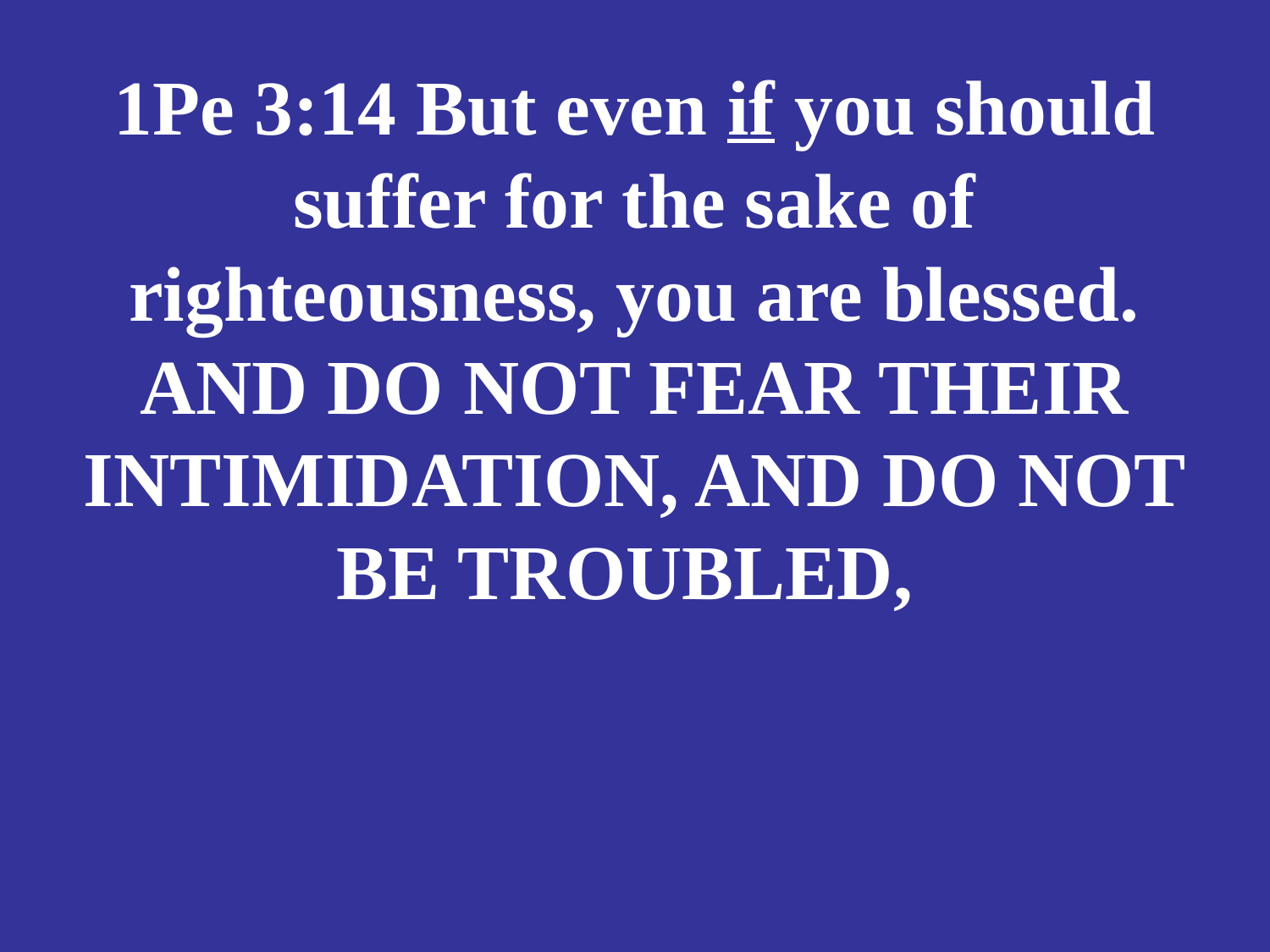

# 1Pe 3:14 But even if you should suffer for the sake of righteousness, you are blessed. AND DO NOT FEAR THEIR INTIMIDATION, AND DO NOT BE TROUBLED,